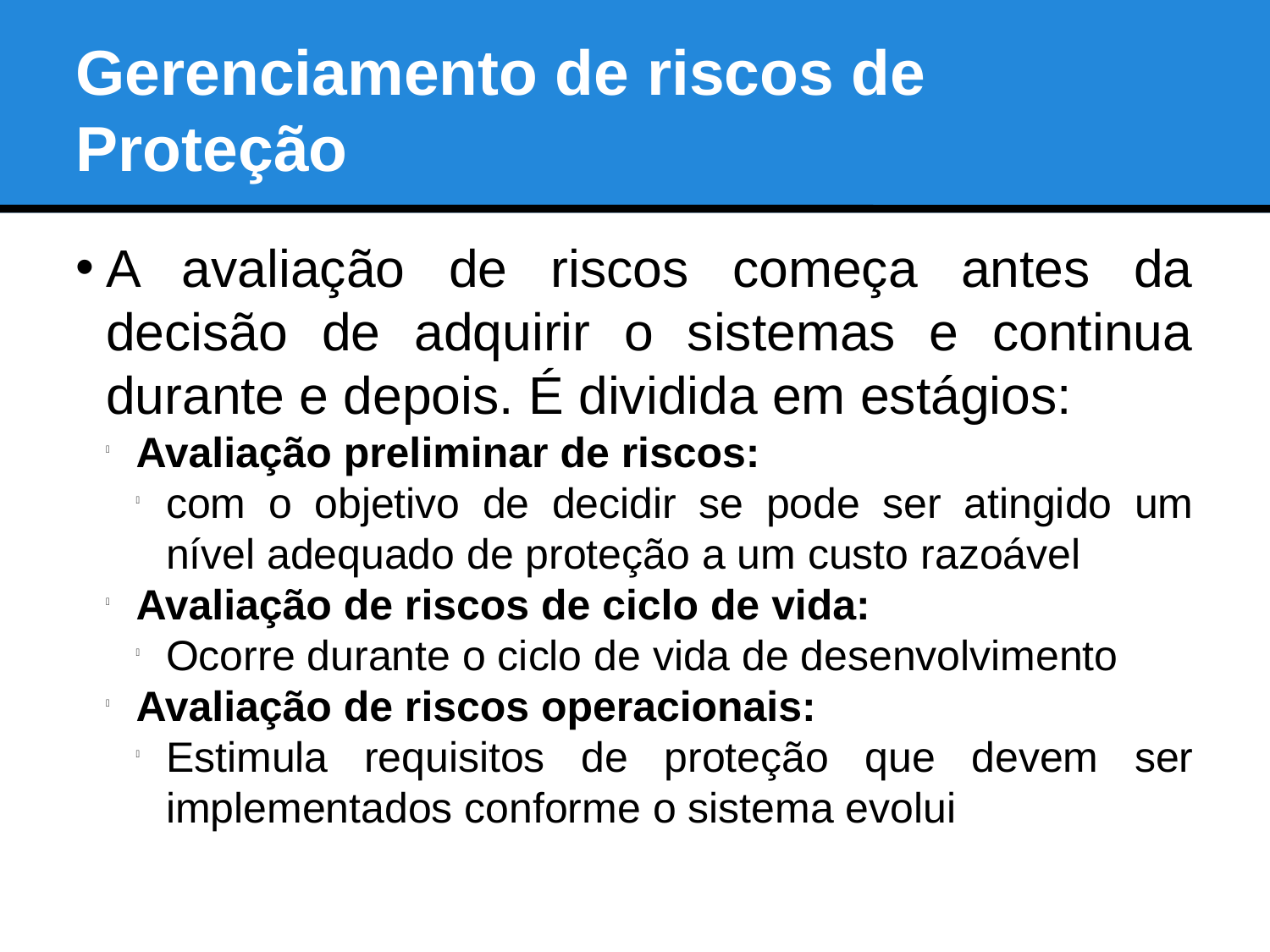

Gerenciamento de riscos de Proteção
A avaliação de riscos começa antes da decisão de adquirir o sistemas e continua durante e depois. É dividida em estágios:
Avaliação preliminar de riscos:
com o objetivo de decidir se pode ser atingido um nível adequado de proteção a um custo razoável
Avaliação de riscos de ciclo de vida:
Ocorre durante o ciclo de vida de desenvolvimento
Avaliação de riscos operacionais:
Estimula requisitos de proteção que devem ser implementados conforme o sistema evolui